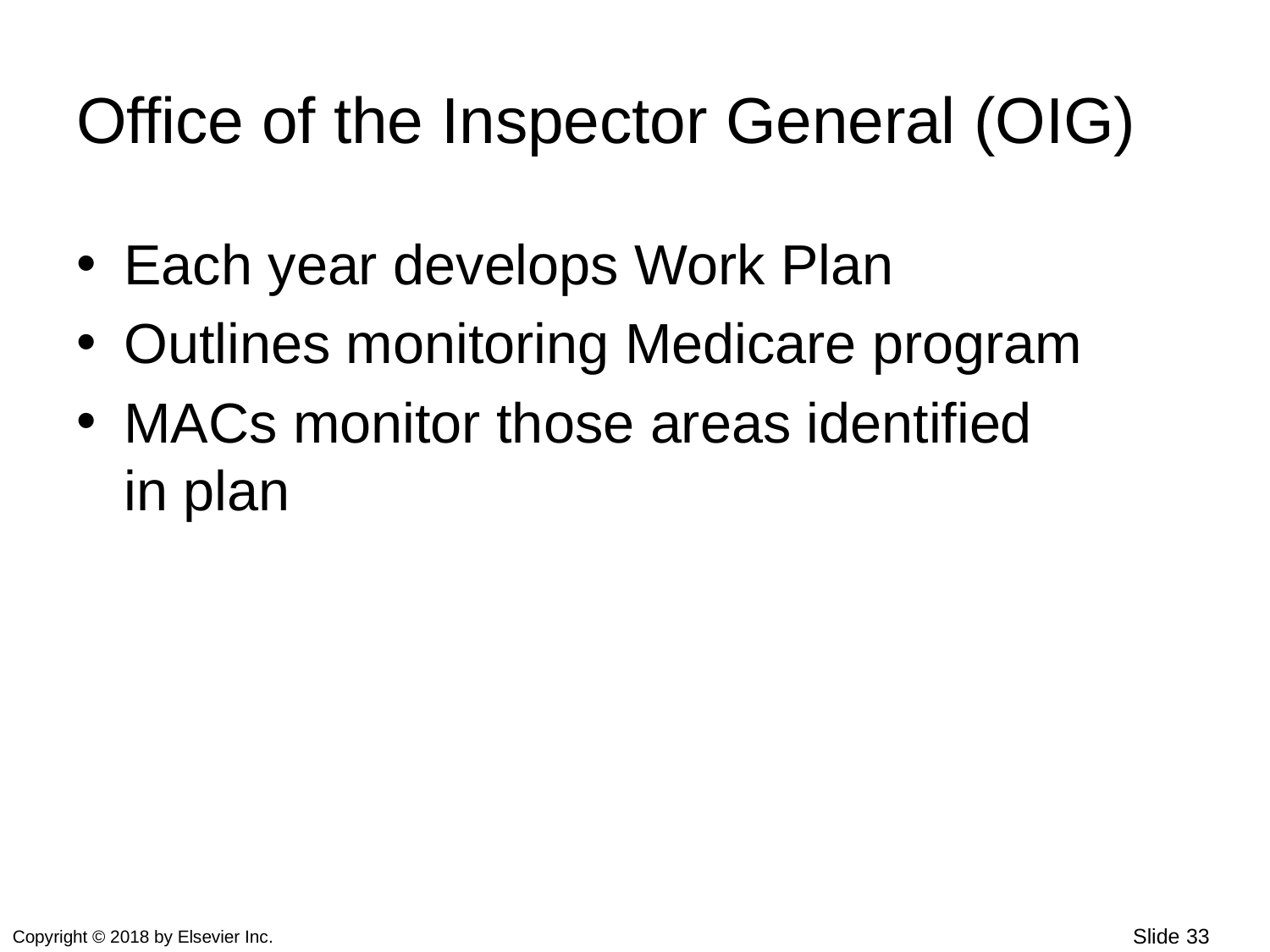

# Office of the Inspector General (OIG)
Each year develops Work Plan
Outlines monitoring Medicare program
MACs monitor those areas identified
in plan